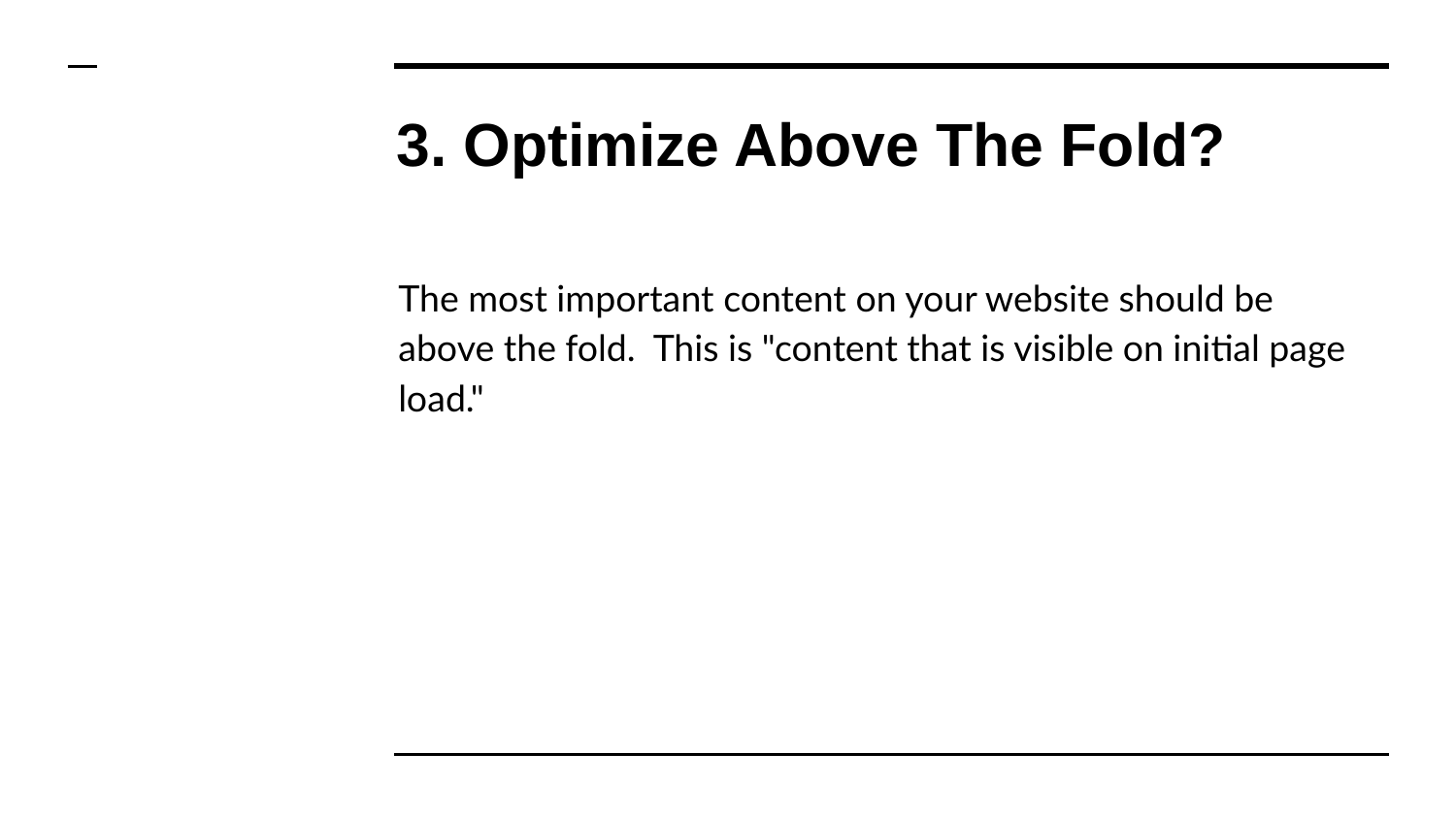

# 3. Optimize Above The Fold?
The most important content on your website should be above the fold.  This is "content that is visible on initial page load."